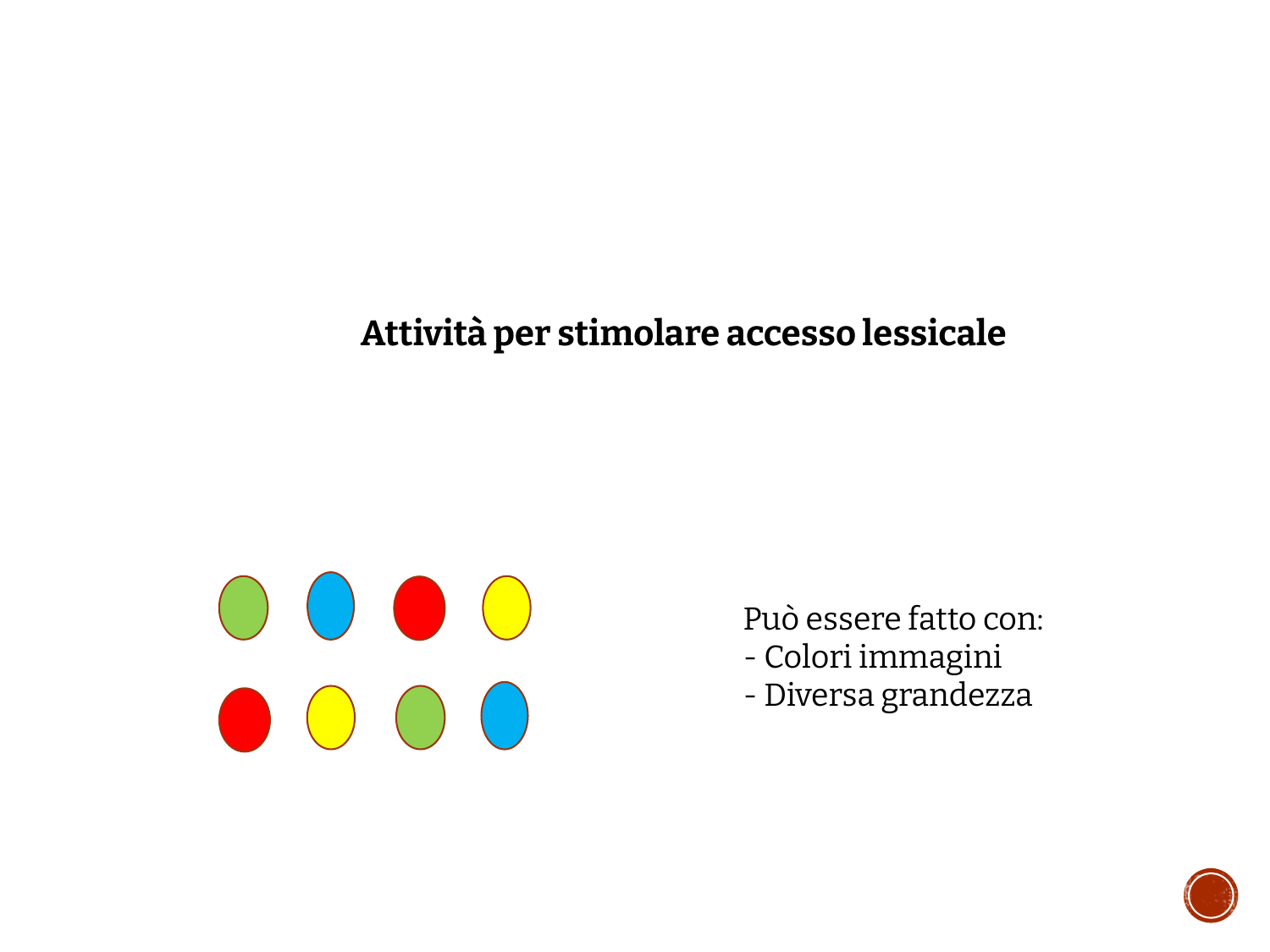

Attività per stimolare accesso lessicale

Può essere fatto con:
- Colori immagini
- Diversa grandezza